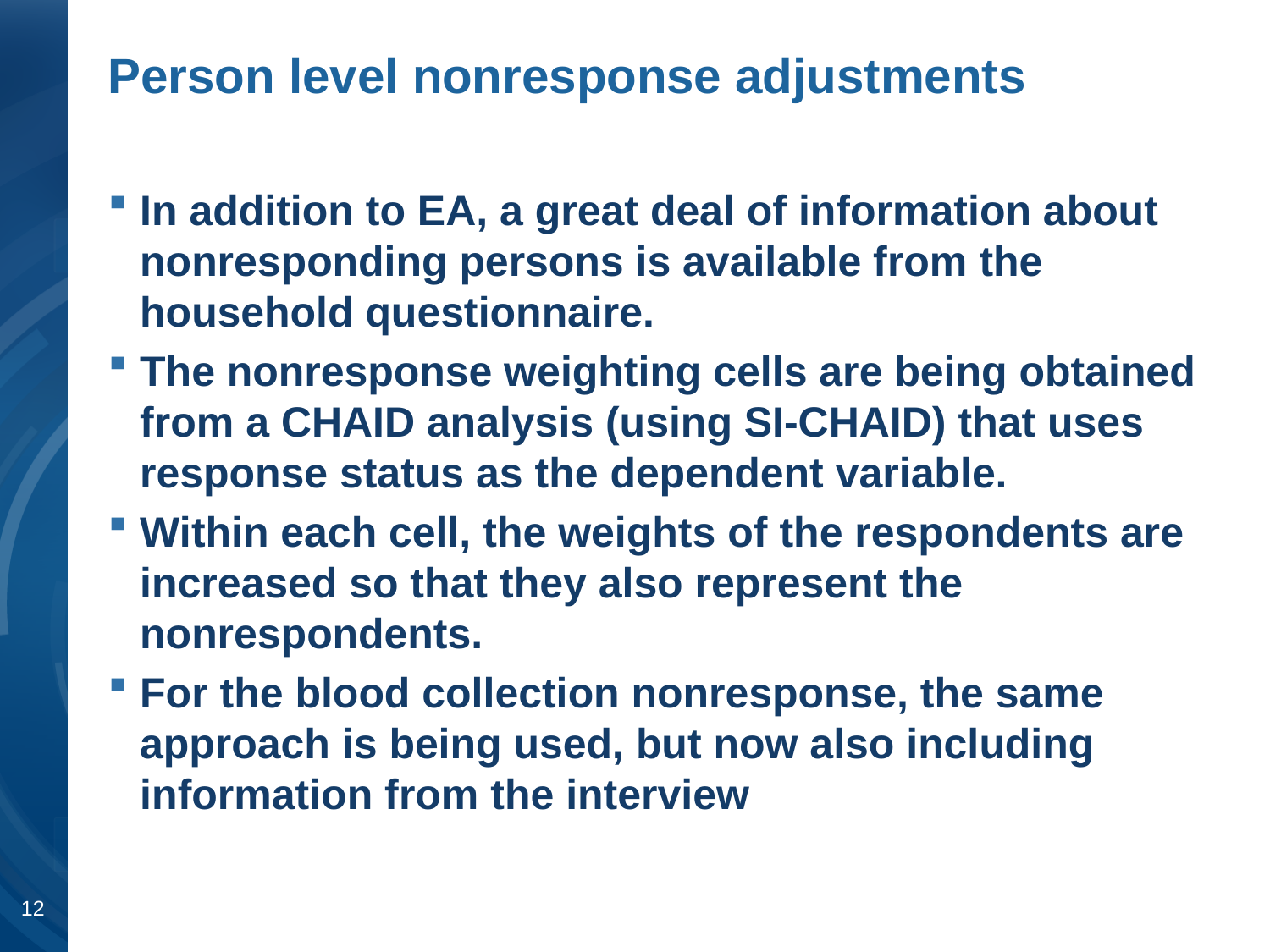

# Person level nonresponse adjustments
In addition to EA, a great deal of information about nonresponding persons is available from the household questionnaire.
The nonresponse weighting cells are being obtained from a CHAID analysis (using SI-CHAID) that uses response status as the dependent variable.
Within each cell, the weights of the respondents are increased so that they also represent the nonrespondents.
For the blood collection nonresponse, the same approach is being used, but now also including information from the interview

12